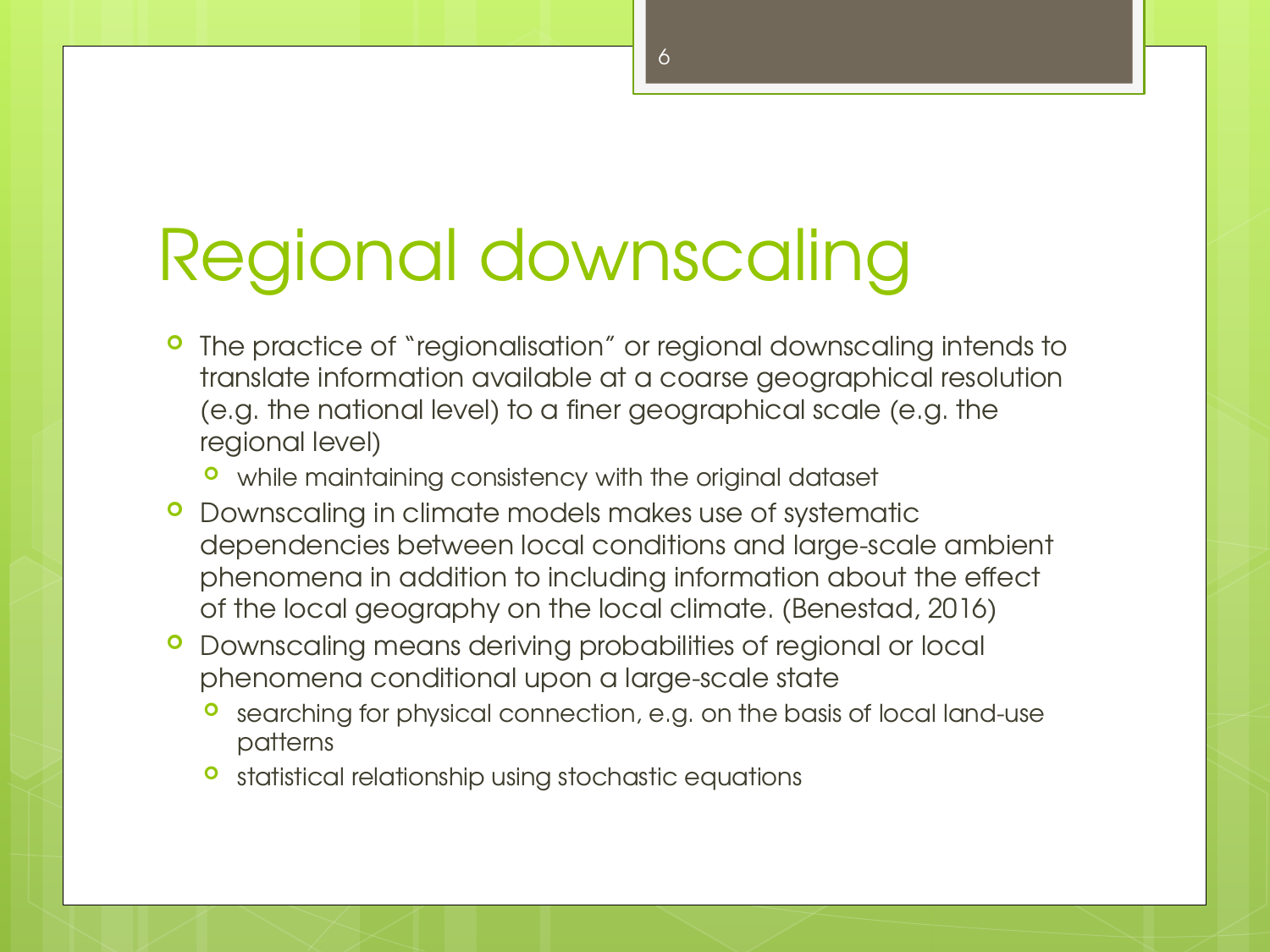

6
# Regional downscaling
The practice of “regionalisation” or regional downscaling intends to translate information available at a coarse geographical resolution (e.g. the national level) to a finer geographical scale (e.g. the regional level)
while maintaining consistency with the original dataset
Downscaling in climate models makes use of systematic dependencies between local conditions and large-scale ambient phenomena in addition to including information about the effect of the local geography on the local climate. (Benestad, 2016)
Downscaling means deriving probabilities of regional or local phenomena conditional upon a large-scale state
searching for physical connection, e.g. on the basis of local land-use patterns
statistical relationship using stochastic equations